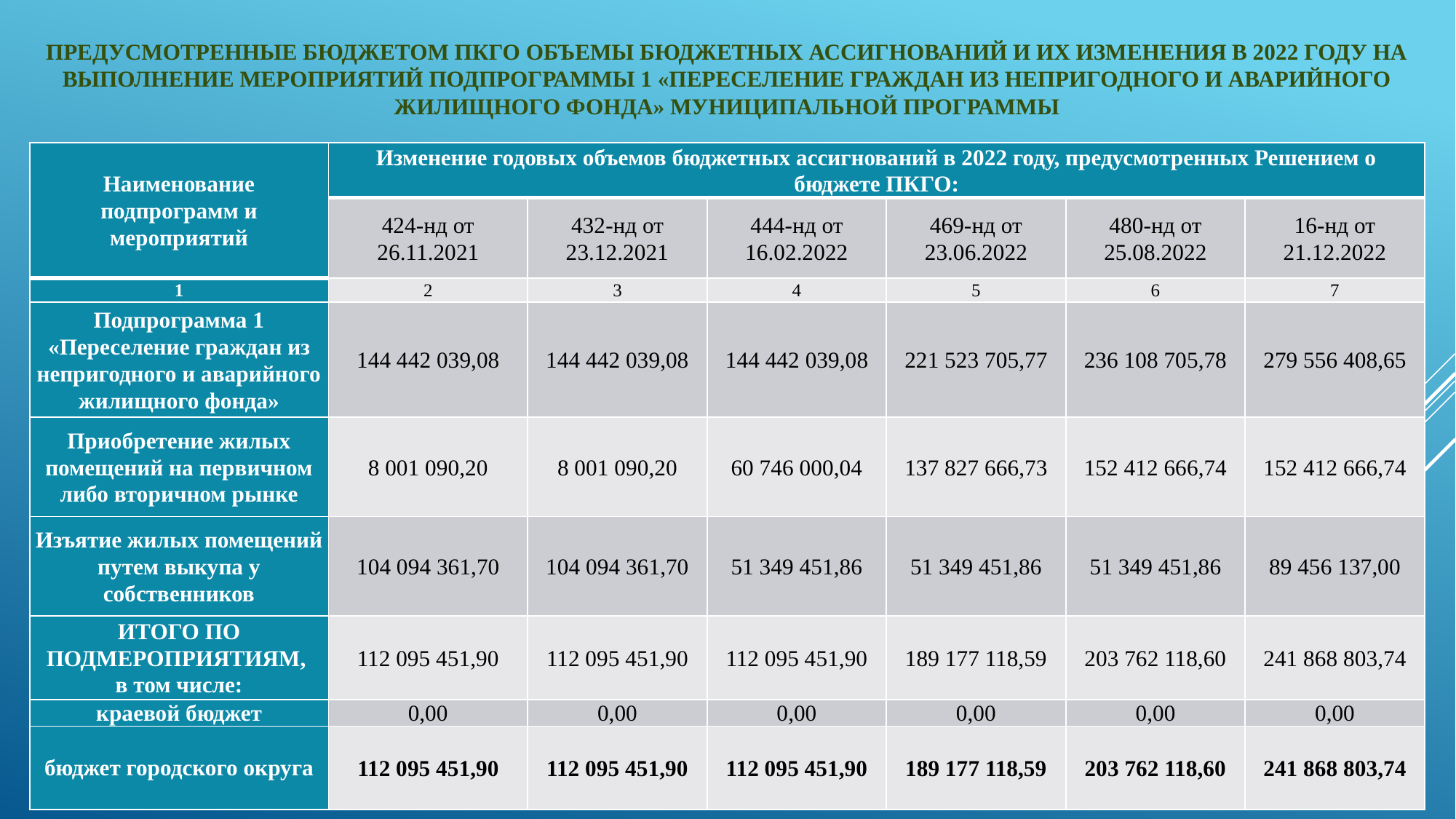

# Предусмотренные бюджетом ПКГО объемы бюджетных ассигнований и их изменения в 2022 году на выполнение мероприятий подпрограммы 1 «Переселение граждан из непригодного и аварийного жилищного фонда» муниципальной программы
| Наименование подпрограмм и мероприятий | Изменение годовых объемов бюджетных ассигнований в 2022 году, предусмотренных Решением о бюджете ПКГО: |  |  |  |  |  |
| --- | --- | --- | --- | --- | --- | --- |
|  | 424-нд от 26.11.2021 | 432-нд от 23.12.2021 | 444-нд от 16.02.2022 | 469-нд от 23.06.2022 | 480-нд от 25.08.2022 | 16-нд от 21.12.2022 |
| 1 | 2 | 3 | 4 | 5 | 6 | 7 |
| Подпрограмма 1 «Переселение граждан из непригодного и аварийного жилищного фонда» | 144 442 039,08 | 144 442 039,08 | 144 442 039,08 | 221 523 705,77 | 236 108 705,78 | 279 556 408,65 |
| Приобретение жилых помещений на первичном либо вторичном рынке | 8 001 090,20 | 8 001 090,20 | 60 746 000,04 | 137 827 666,73 | 152 412 666,74 | 152 412 666,74 |
| Изъятие жилых помещений путем выкупа у собственников | 104 094 361,70 | 104 094 361,70 | 51 349 451,86 | 51 349 451,86 | 51 349 451,86 | 89 456 137,00 |
| ИТОГО ПО ПОДМЕРОПРИЯТИЯМ, в том числе: | 112 095 451,90 | 112 095 451,90 | 112 095 451,90 | 189 177 118,59 | 203 762 118,60 | 241 868 803,74 |
| краевой бюджет | 0,00 | 0,00 | 0,00 | 0,00 | 0,00 | 0,00 |
| бюджет городского округа | 112 095 451,90 | 112 095 451,90 | 112 095 451,90 | 189 177 118,59 | 203 762 118,60 | 241 868 803,74 |